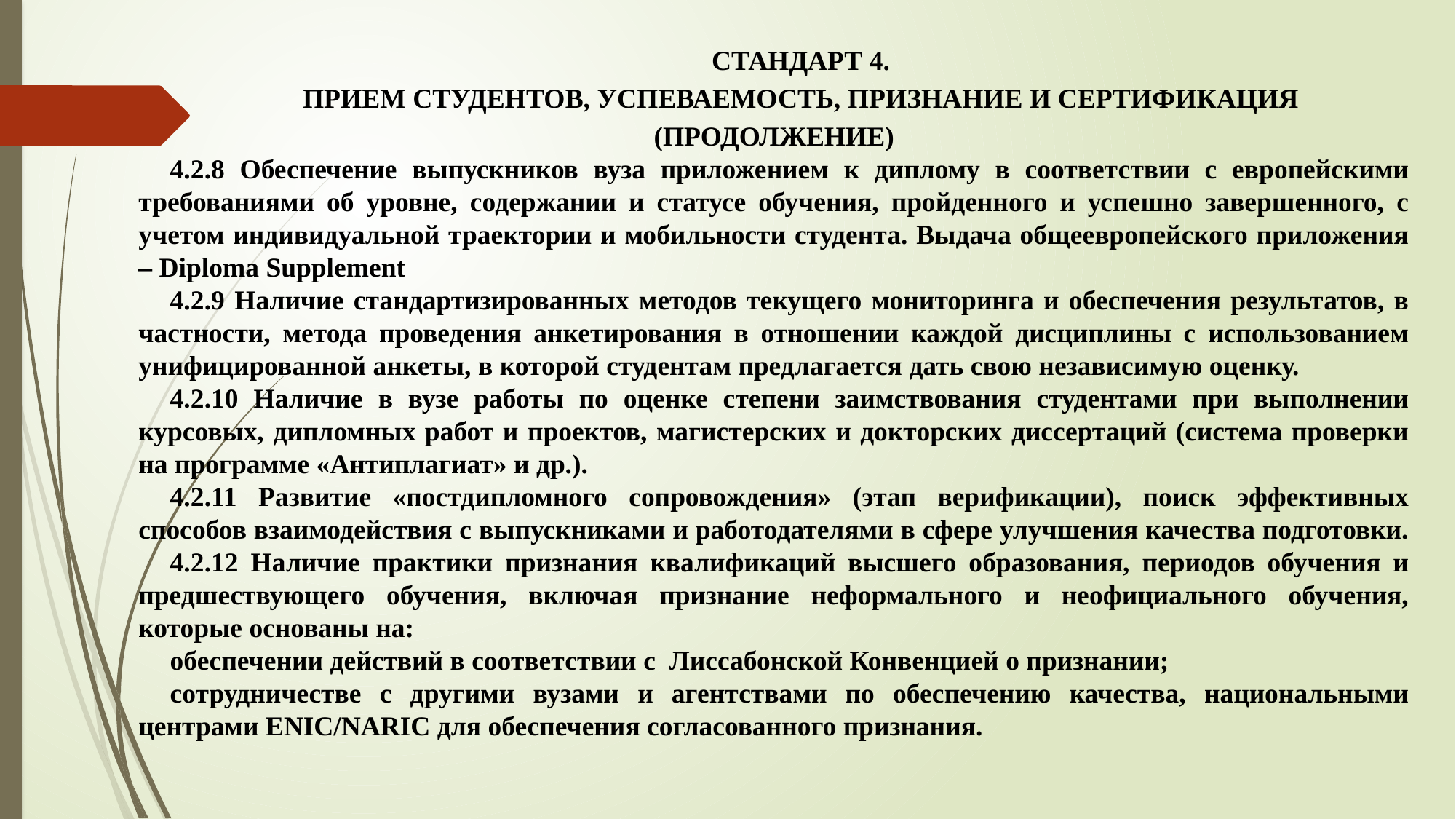

СТАНДАРТ 4.
ПРИЕМ СТУДЕНТОВ, УСПЕВАЕМОСТЬ, ПРИЗНАНИЕ И СЕРТИФИКАЦИЯ (ПРОДОЛЖЕНИЕ)
4.2.8 Обеспечение выпускников вуза приложением к диплому в соответствии с европейскими требованиями об уровне, содержании и статусе обучения, пройденного и успешно завершенного, с учетом индивидуальной траектории и мобильности студента. Выдача общеевропейского приложения – Diploma Supplement
4.2.9 Наличие стандартизированных методов текущего мониторинга и обеспечения результатов, в частности, метода проведения анкетирования в отношении каждой дисциплины с использованием унифицированной анкеты, в которой студентам предлагается дать свою независимую оценку.
4.2.10 Наличие в вузе работы по оценке степени заимствования студентами при выполнении курсовых, дипломных работ и проектов, магистерских и докторских диссертаций (система проверки на программе «Антиплагиат» и др.).
4.2.11 Развитие «постдипломного сопровождения» (этап верификации), поиск эффективных способов взаимодействия с выпускниками и работодателями в сфере улучшения качества подготовки.
4.2.12 Наличие практики признания квалификаций высшего образования, периодов обучения и предшествующего обучения, включая признание неформального и неофициального обучения, которые основаны на:
обеспечении действий в соответствии с  Лиссабонской Конвенцией о признании;
сотрудничестве с другими вузами и агентствами по обеспечению качества, национальными центрами ENIC/NARIC для обеспечения согласованного признания.